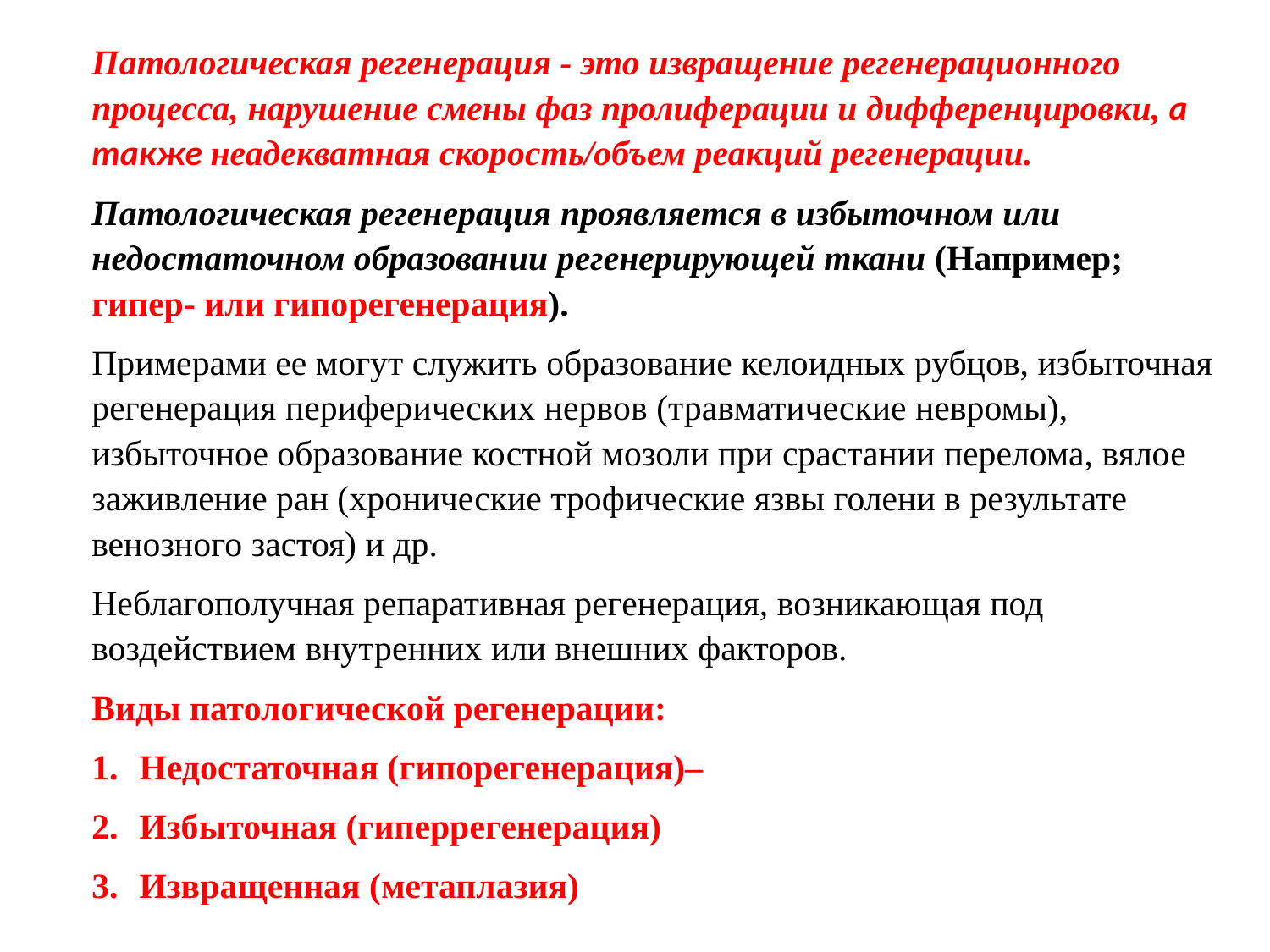

Патологическая регенерация - это извращение регенерационного процесса, нарушение смены фаз пролиферации и дифференцировки, а также неадекватная скорость/объем реакций регенерации.
Патологическая регенерация проявляется в избыточном или недостаточном образовании регенерирующей ткани (Например; гипер- или гипорегенерация).
Примерами ее могут служить образование келоидных рубцов, избыточная регенерация периферических нервов (травматические невромы), избыточное образование костной мозоли при срастании перелома, вялое заживление ран (хронические трофические язвы голени в результате венозного застоя) и др.
Неблагополучная репаративная регенерация, возникающая под воздействием внутренних или внешних факторов.
Виды патологической регенерации:
Недостаточная (гипорегенерация)–
Избыточная (гиперрегенерация)
Извращенная (метаплазия)